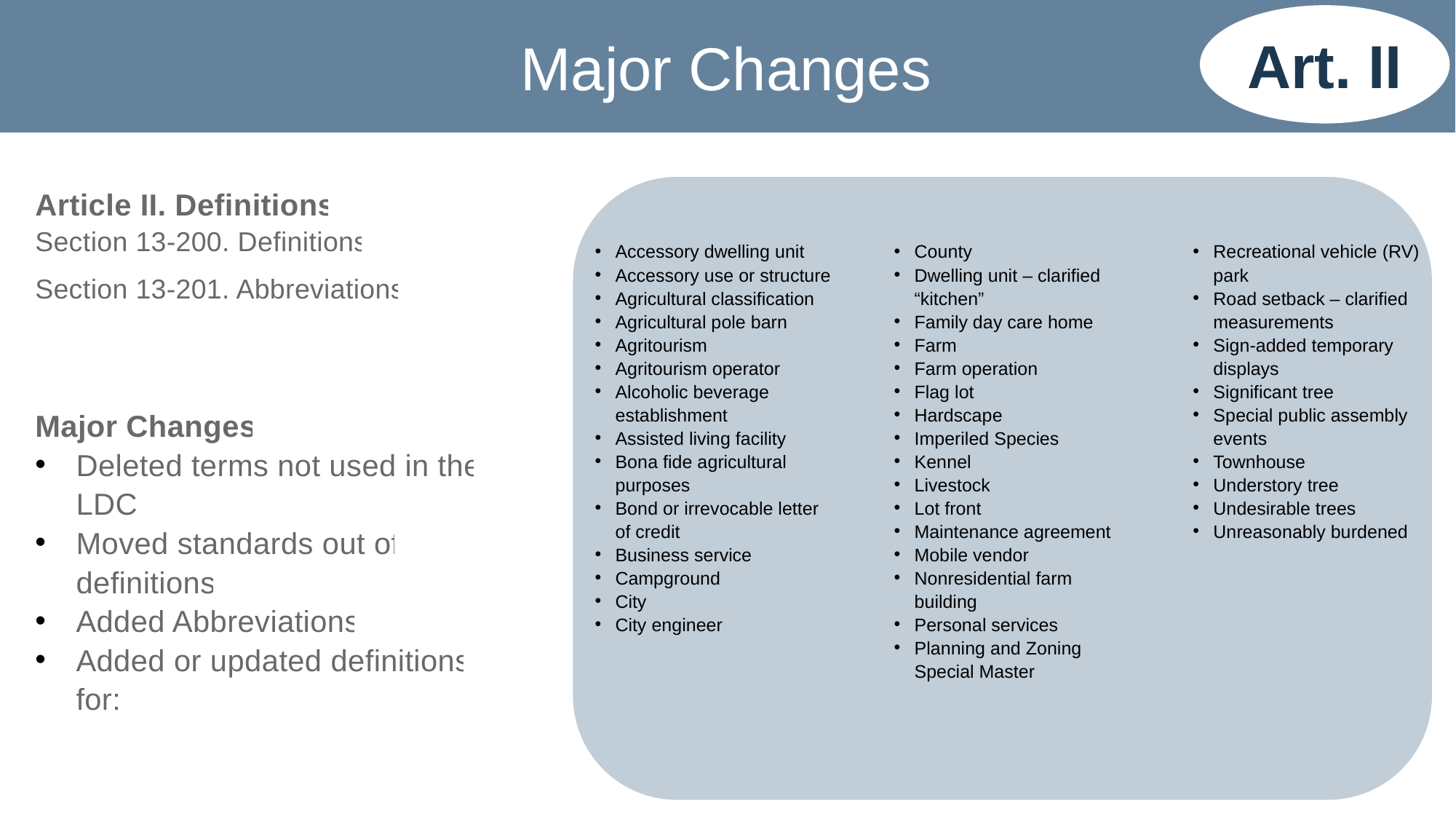

Art. II
# Major Changes

Article II. Definitions
Section 13-200. Definitions
Section 13-201. Abbreviations
Accessory dwelling unit
Accessory use or structure
Agricultural classification
Agricultural pole barn
Agritourism
Agritourism operator
Alcoholic beverage establishment
Assisted living facility
Bona fide agricultural purposes
Bond or irrevocable letter of credit
Business service
Campground
City
City engineer

Council
County
Dwelling unit – clarified “kitchen”
Family day care home
Farm
Farm operation
Flag lot
Hardscape
Imperiled Species
Kennel
Livestock
Lot front
Maintenance agreement
Mobile vendor
Nonresidential farm building
Personal services
Planning and Zoning Special Master

Poultry
Protected tree
Recreational vehicle (RV) park
Road setback – clarified measurements
Sign-added temporary displays
Significant tree
Special public assembly events
Townhouse
Understory tree
Undesirable trees
Unreasonably burdened

Major Changes
Deleted terms not used in the LDC
Moved standards out of definitions
Added Abbreviations
Added or updated definitions for: